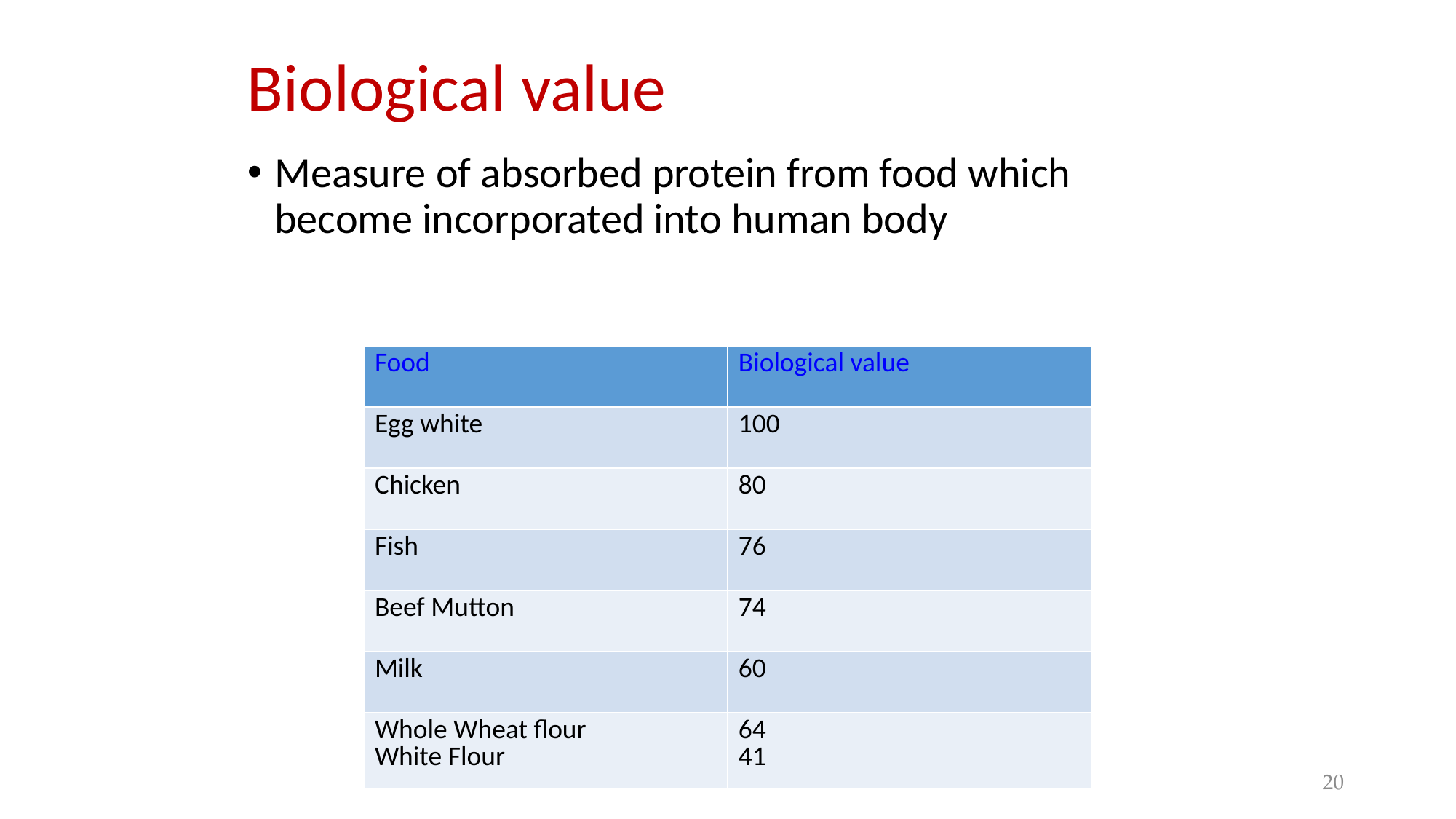

# Biological value
Measure of absorbed protein from food which become incorporated into human body

| Food | Biological value |
| --- | --- |
| Egg white | 100 |
| Chicken | 80 |
| Fish | 76 |
| Beef Mutton | 74 |
| Milk | 60 |
| Whole Wheat flour White Flour | 64 41 |
20